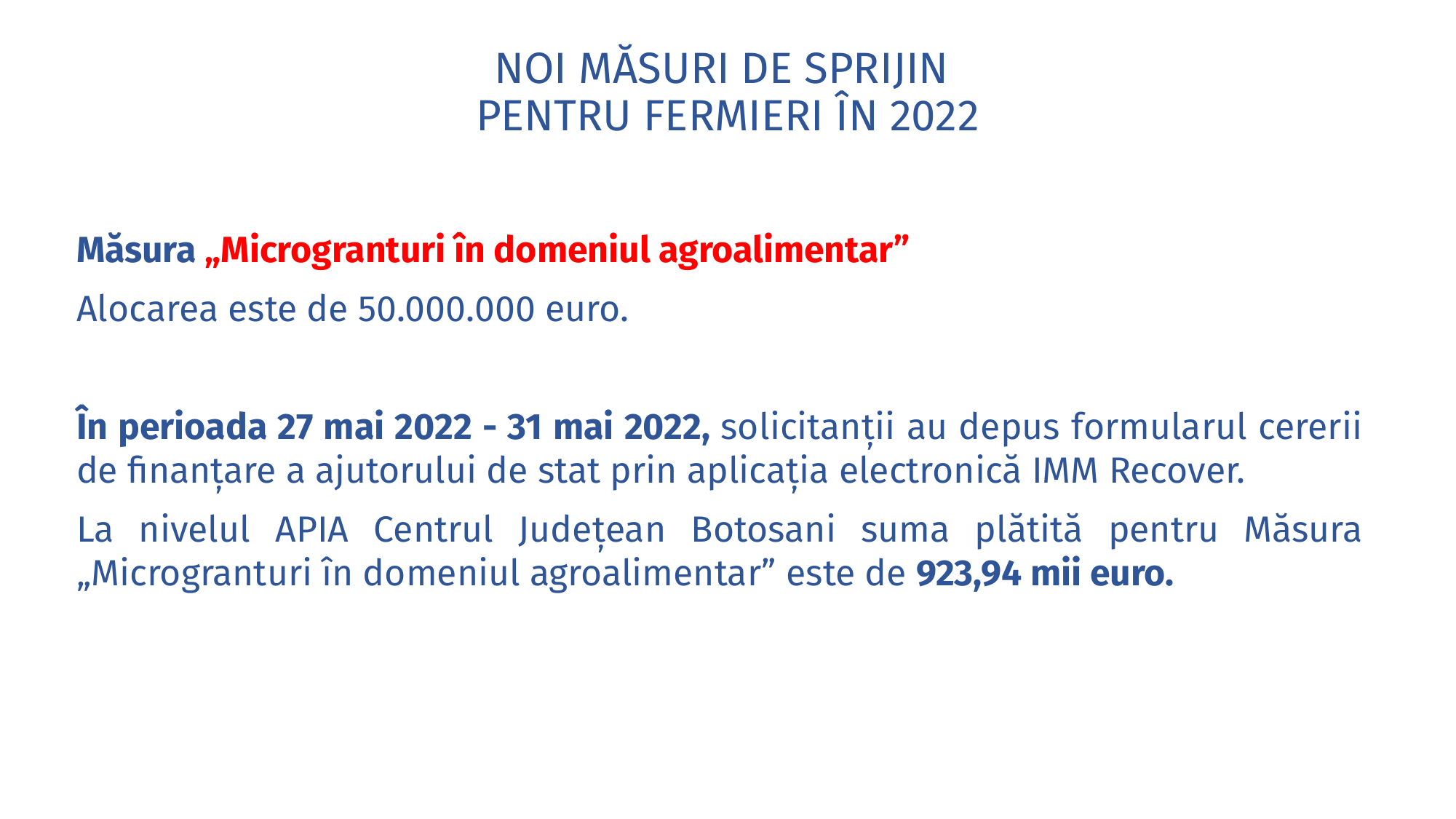

# NOI MĂSURI DE SPRIJIN PENTRU FERMIERI ÎN 2022
Măsura „Microgranturi în domeniul agroalimentar”
Alocarea este de 50.000.000 euro.

În perioada 27 mai 2022 - 31 mai 2022, solicitanții au depus formularul cererii de finanțare a ajutorului de stat prin aplicația electronică IMM Recover.
La nivelul APIA Centrul Județean Botosani suma plătită pentru Măsura „Microgranturi în domeniul agroalimentar” este de 923,94 mii euro.